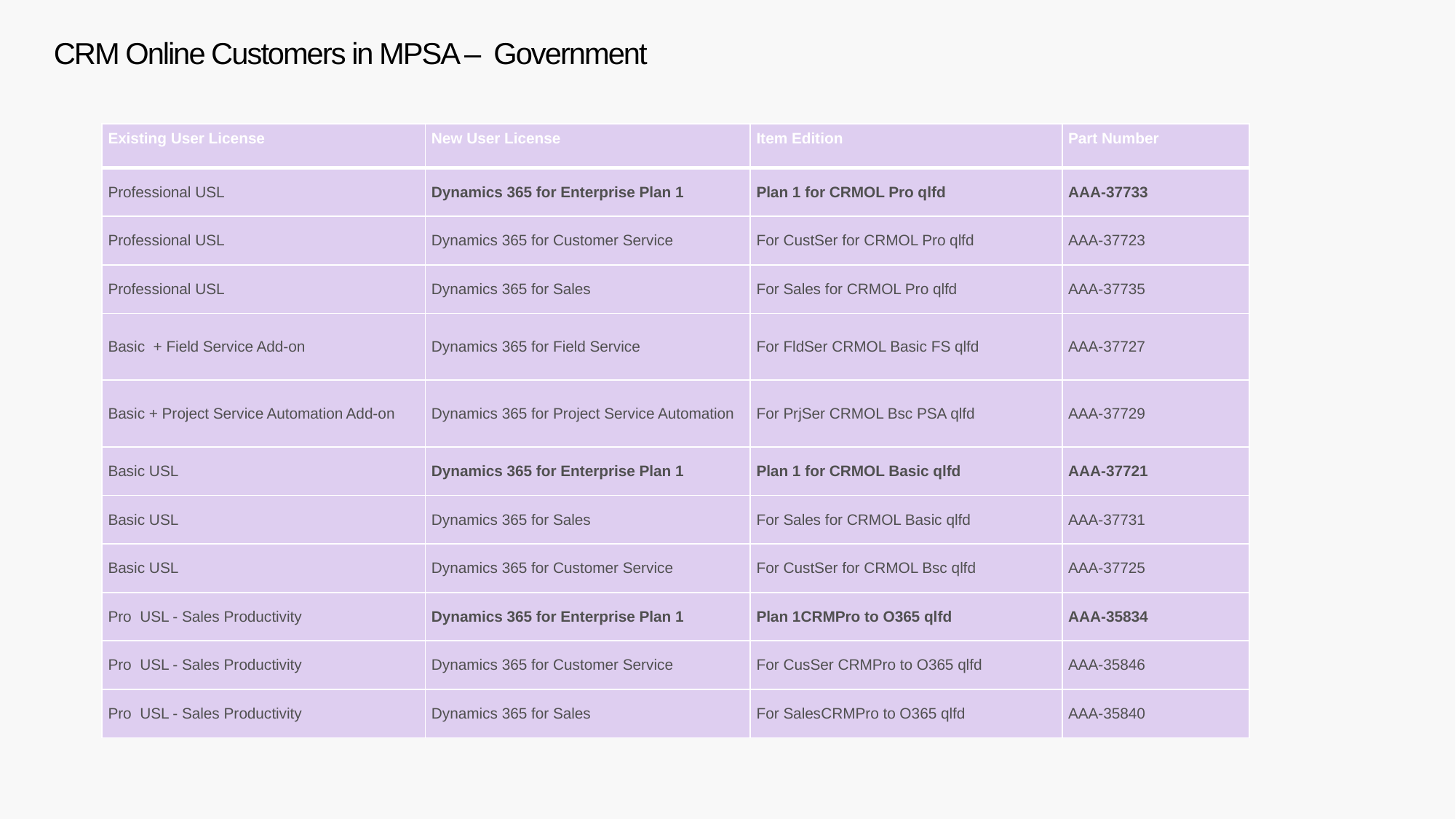

# CRM Online Customers in MPSA –  Government
| Existing User License | New User License | Item Edition | Part Number |
| --- | --- | --- | --- |
| Professional USL | Dynamics 365 for Enterprise Plan 1 | Plan 1 for CRMOL Pro qlfd | AAA-37733 |
| Professional USL | Dynamics 365 for Customer Service | For CustSer for CRMOL Pro qlfd | AAA-37723 |
| Professional USL | Dynamics 365 for Sales | For Sales for CRMOL Pro qlfd | AAA-37735 |
| Basic + Field Service Add-on | Dynamics 365 for Field Service | For FldSer CRMOL Basic FS qlfd | AAA-37727 |
| Basic + Project Service Automation Add-on | Dynamics 365 for Project Service Automation | For PrjSer CRMOL Bsc PSA qlfd | AAA-37729 |
| Basic USL | Dynamics 365 for Enterprise Plan 1 | Plan 1 for CRMOL Basic qlfd | AAA-37721 |
| Basic USL | Dynamics 365 for Sales | For Sales for CRMOL Basic qlfd | AAA-37731 |
| Basic USL | Dynamics 365 for Customer Service | For CustSer for CRMOL Bsc qlfd | AAA-37725 |
| Pro USL - Sales Productivity | Dynamics 365 for Enterprise Plan 1 | Plan 1CRMPro to O365 qlfd | AAA-35834 |
| Pro USL - Sales Productivity | Dynamics 365 for Customer Service | For CusSer CRMPro to O365 qlfd | AAA-35846 |
| Pro USL - Sales Productivity | Dynamics 365 for Sales | For SalesCRMPro to O365 qlfd | AAA-35840 |